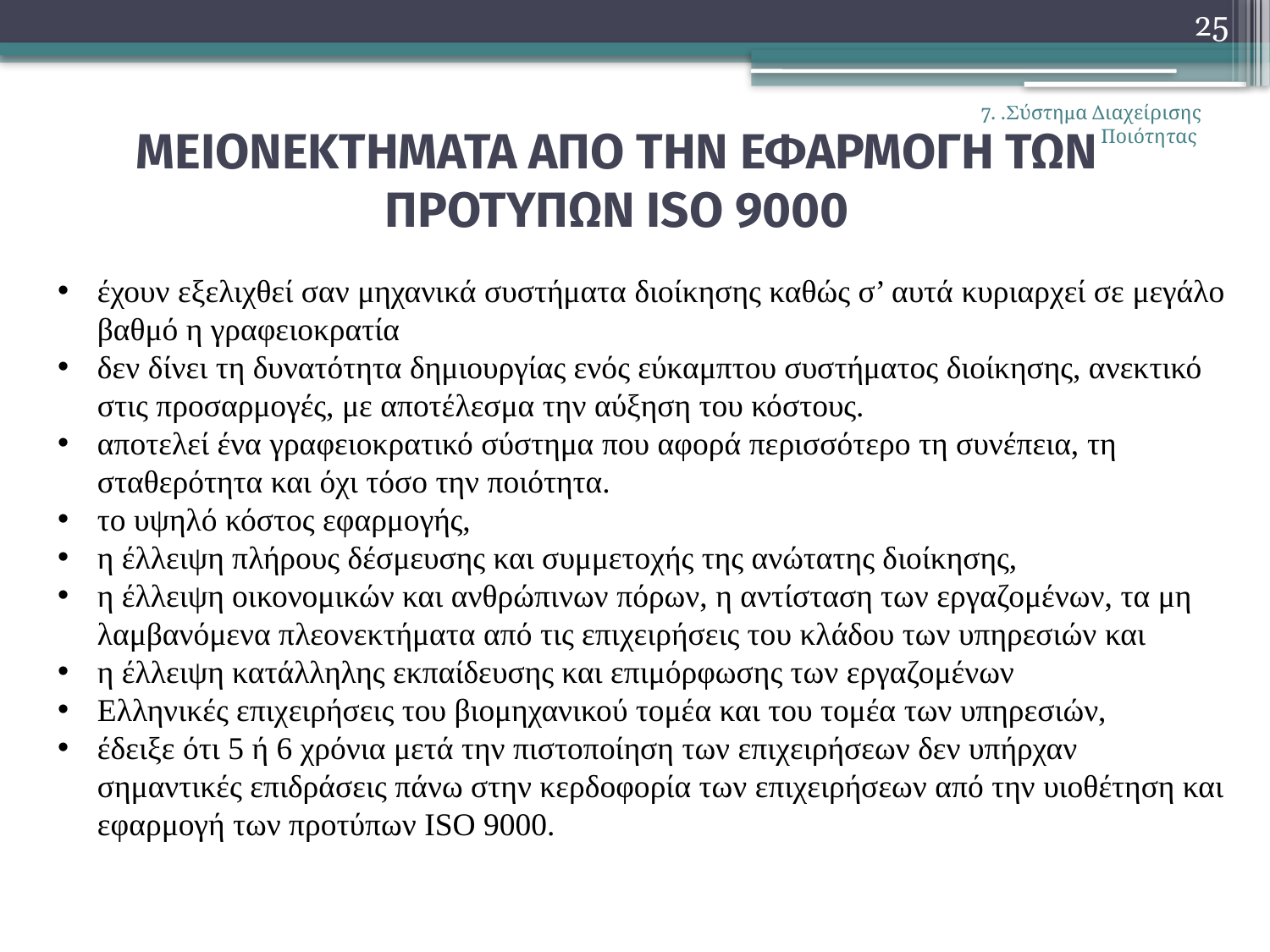

25
7. .Σύστημα Διαχείρισης Ποιότητας
# ΜΕΙΟΝΕΚΤΗΜΑΤΑ ΑΠΟ ΤΗΝ ΕΦΑΡΜΟΓΗ ΤΩΝ ΠΡΟΤΥΠΩΝ ISO 9000
έχουν εξελιχθεί σαν μηχανικά συστήματα διοίκησης καθώς σ’ αυτά κυριαρχεί σε μεγάλο βαθμό η γραφειοκρατία
δεν δίνει τη δυνατότητα δημιουργίας ενός εύκαμπτου συστήματος διοίκησης, ανεκτικό στις προσαρμογές, με αποτέλεσμα την αύξηση του κόστους.
αποτελεί ένα γραφειοκρατικό σύστημα που αφορά περισσότερο τη συνέπεια, τη σταθερότητα και όχι τόσο την ποιότητα.
το υψηλό κόστος εφαρμογής,
η έλλειψη πλήρους δέσμευσης και συμμετοχής της ανώτατης διοίκησης,
η έλλειψη οικονομικών και ανθρώπινων πόρων, η αντίσταση των εργαζομένων, τα μη λαμβανόμενα πλεονεκτήματα από τις επιχειρήσεις του κλάδου των υπηρεσιών και
η έλλειψη κατάλληλης εκπαίδευσης και επιμόρφωσης των εργαζομένων
Ελληνικές επιχειρήσεις του βιομηχανικού τομέα και του τομέα των υπηρεσιών,
έδειξε ότι 5 ή 6 χρόνια μετά την πιστοποίηση των επιχειρήσεων δεν υπήρχαν σημαντικές επιδράσεις πάνω στην κερδοφορία των επιχειρήσεων από την υιοθέτηση και εφαρμογή των προτύπων ISO 9000.